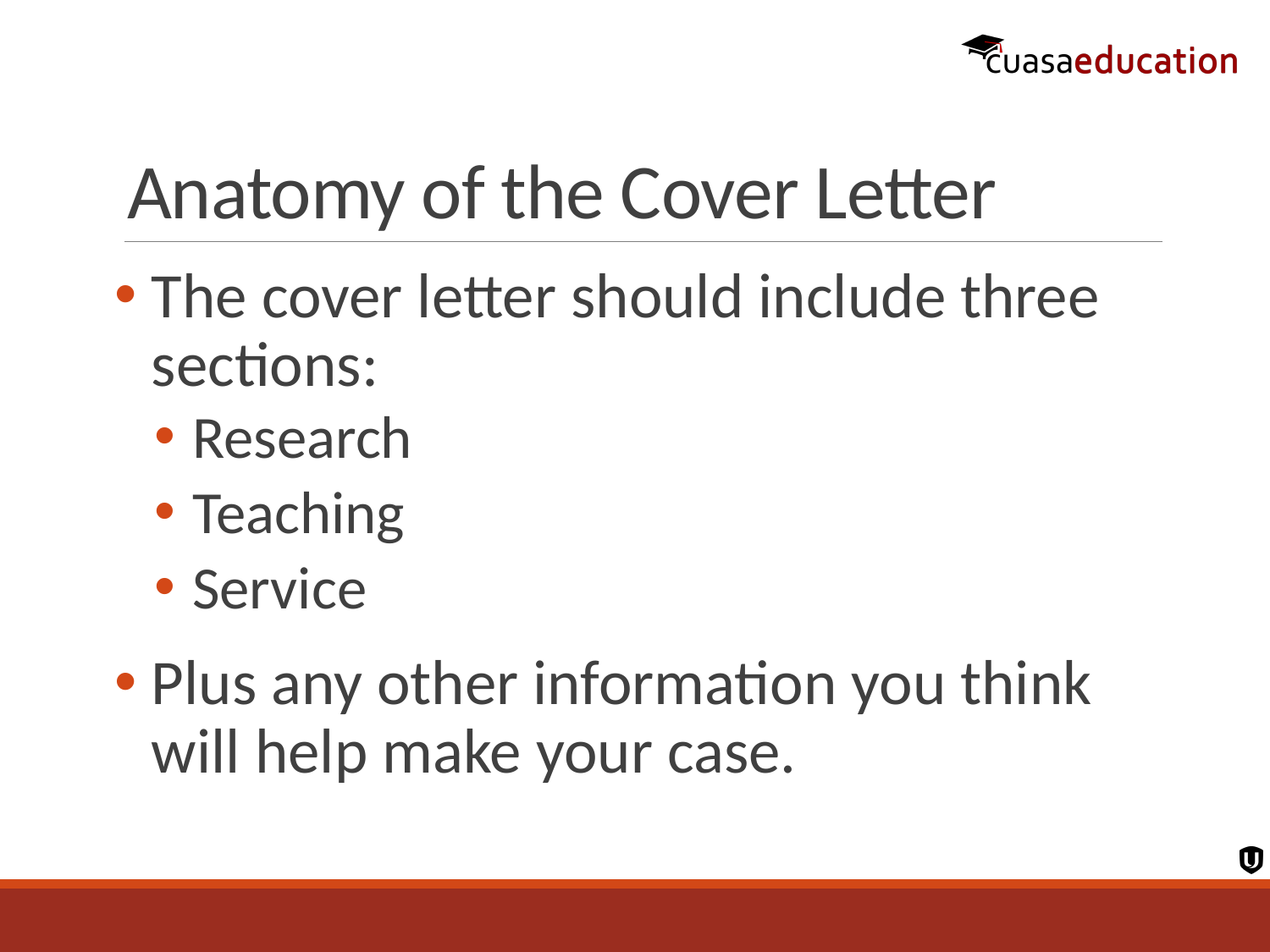

# Anatomy of the Cover Letter
The cover letter should include three sections:
Research
Teaching
Service
Plus any other information you think will help make your case.